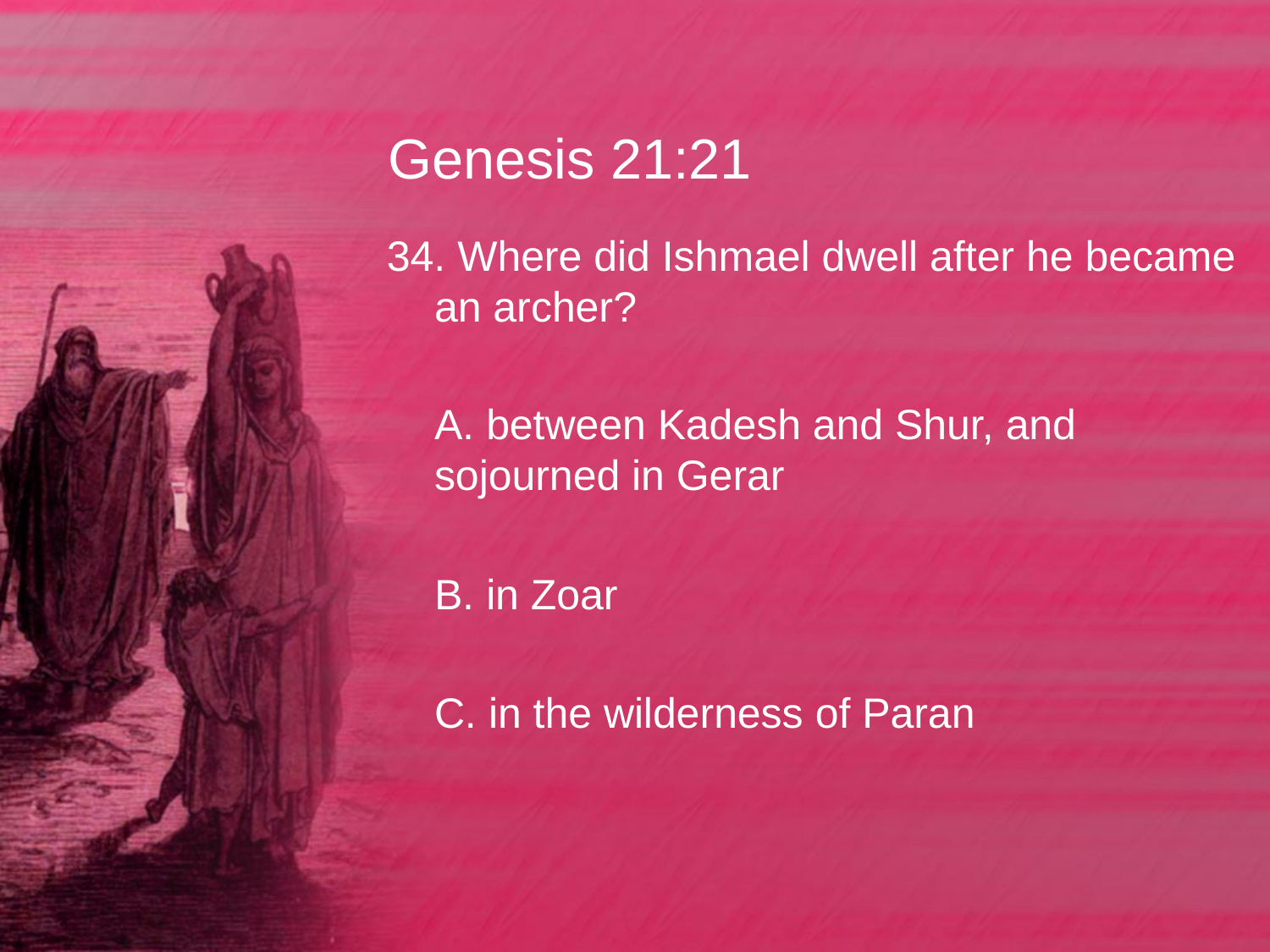

# Genesis 21:21
34. Where did Ishmael dwell after he became an archer?

	A. between Kadesh and Shur, and sojourned in Gerar

	B. in Zoar

	C. in the wilderness of Paran